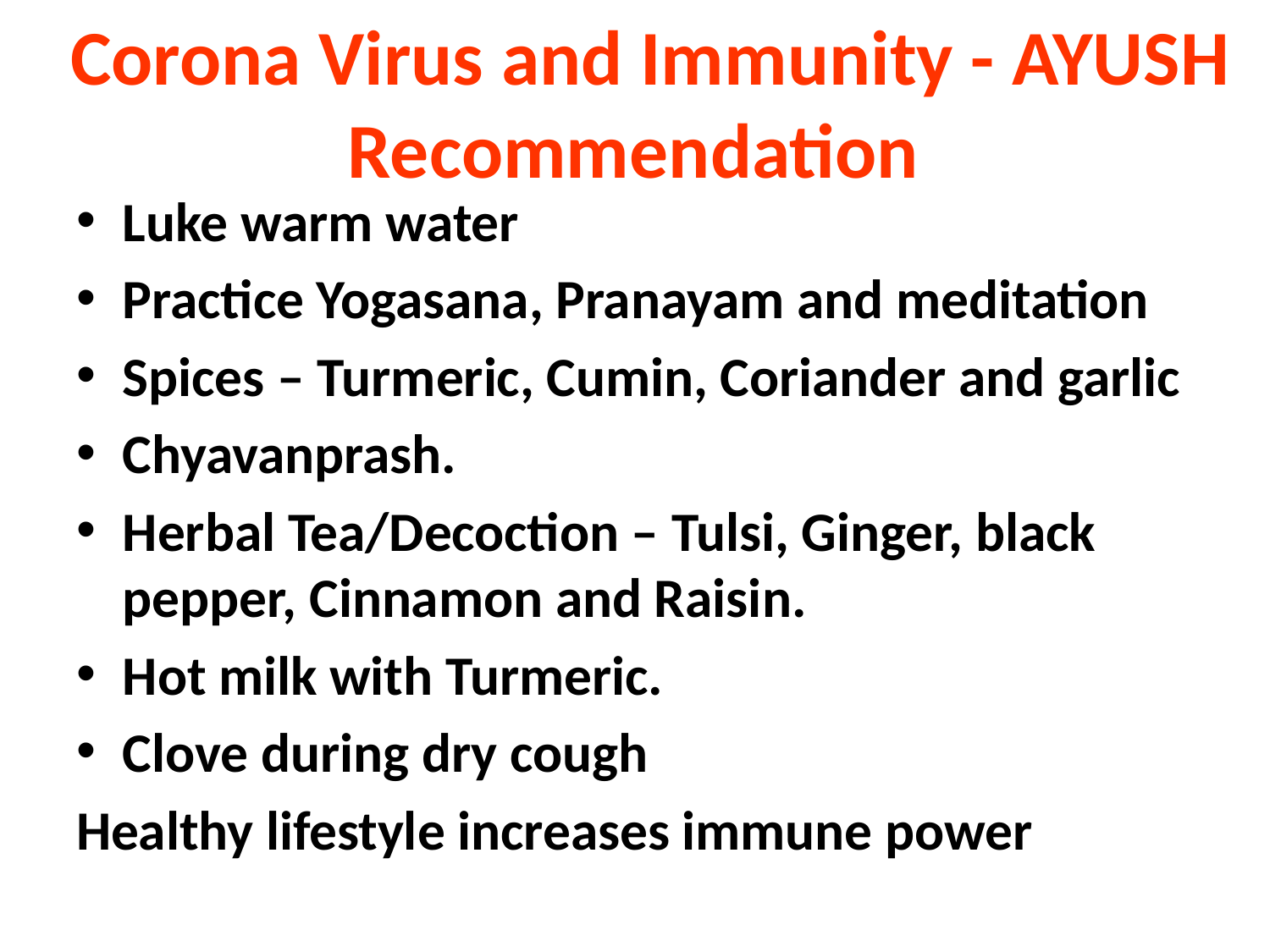

# Corona Virus and Immunity - AYUSH Recommendation
Luke warm water
Practice Yogasana, Pranayam and meditation
Spices – Turmeric, Cumin, Coriander and garlic
Chyavanprash.
Herbal Tea/Decoction – Tulsi, Ginger, black pepper, Cinnamon and Raisin.
Hot milk with Turmeric.
Clove during dry cough
Healthy lifestyle increases immune power